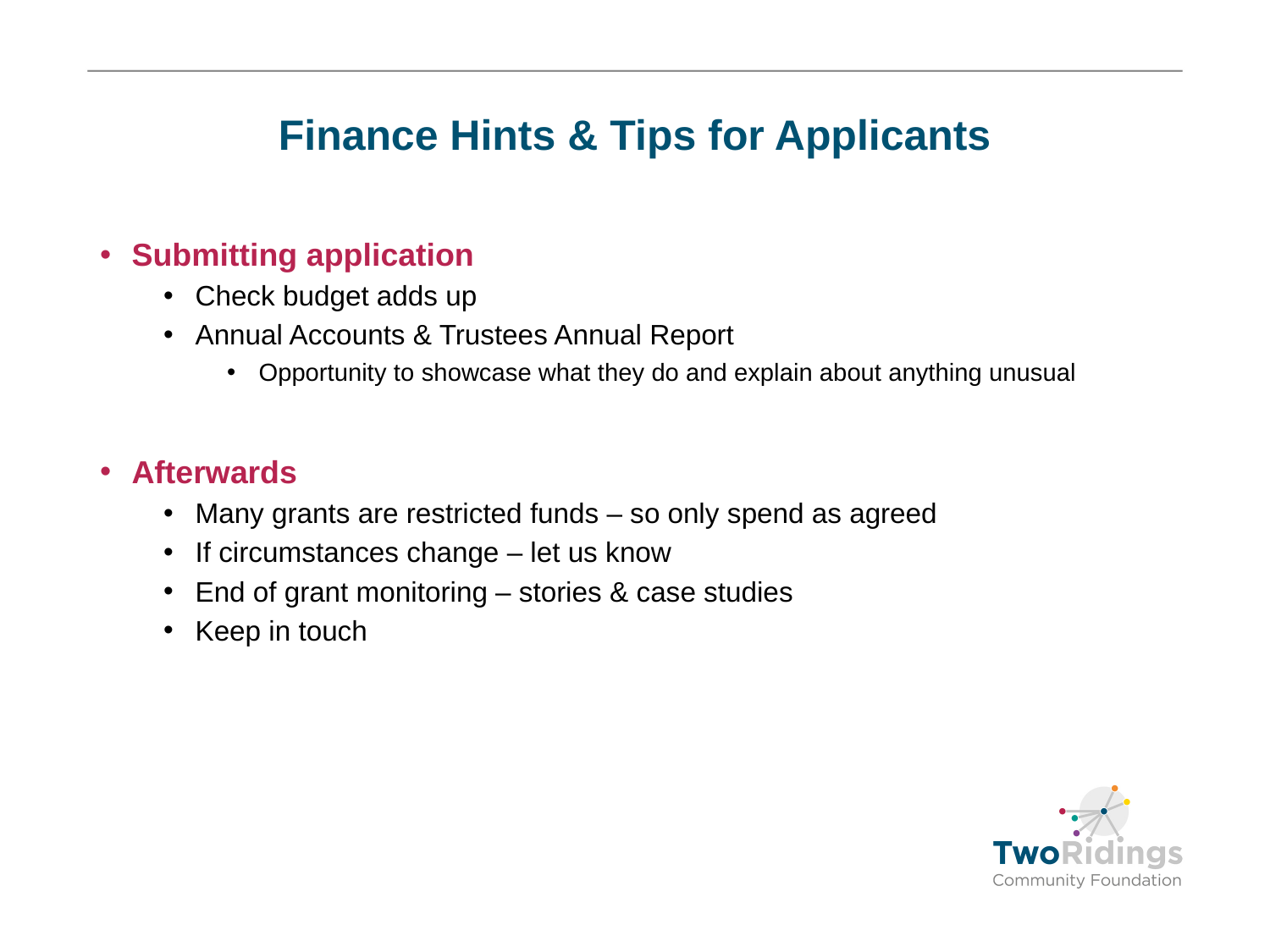

# Finance Hints & Tips for Applicants
Submitting application
Check budget adds up
Annual Accounts & Trustees Annual Report
Opportunity to showcase what they do and explain about anything unusual

Afterwards
Many grants are restricted funds – so only spend as agreed
If circumstances change – let us know
End of grant monitoring – stories & case studies
Keep in touch